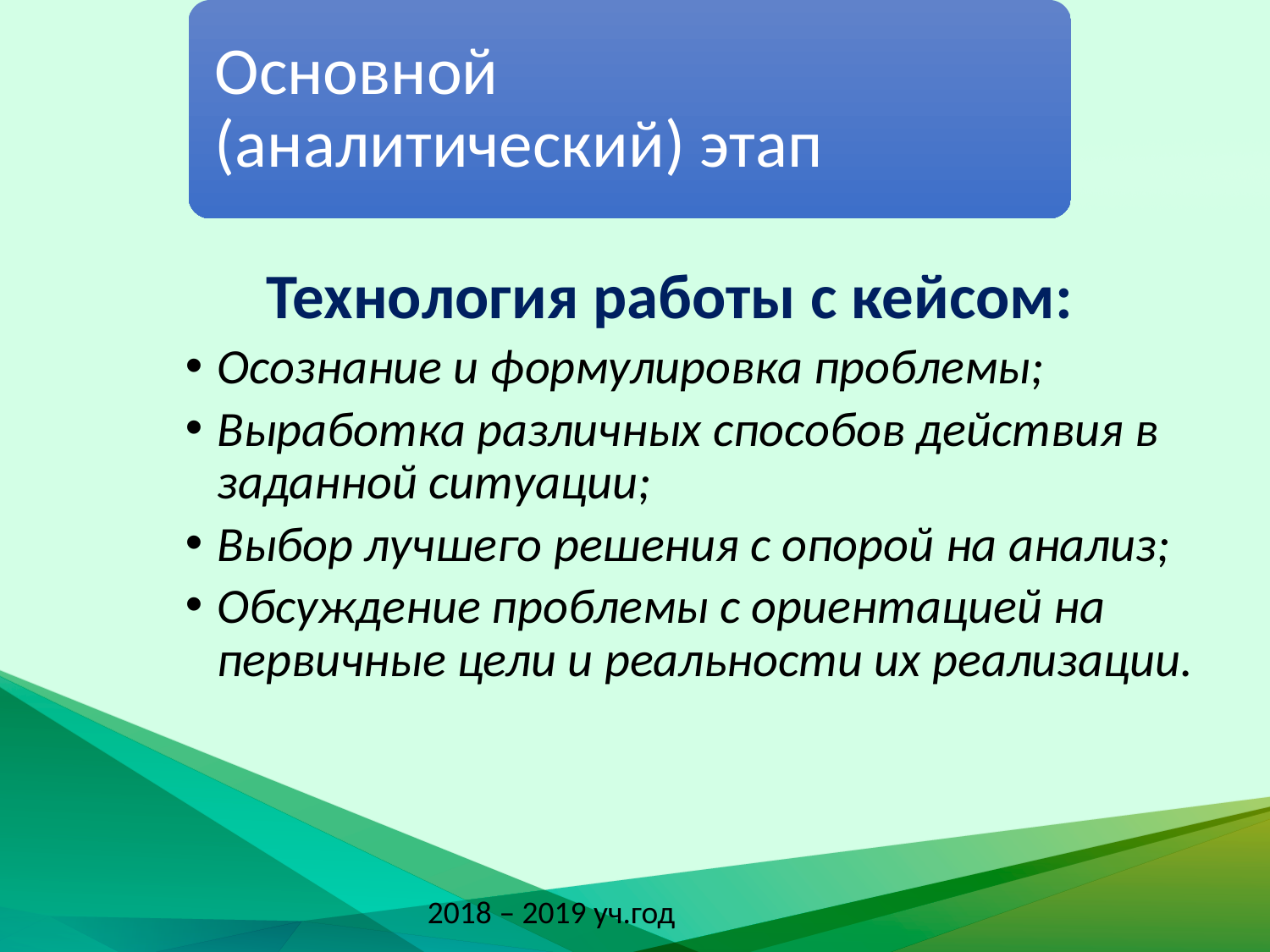

Основной (аналитический) этап
Технология работы с кейсом:
Осознание и формулировка проблемы;
Выработка различных способов действия в заданной ситуации;
Выбор лучшего решения с опорой на анализ;
Обсуждение проблемы с ориентацией на первичные цели и реальности их реализации.
2018 – 2019 уч.год